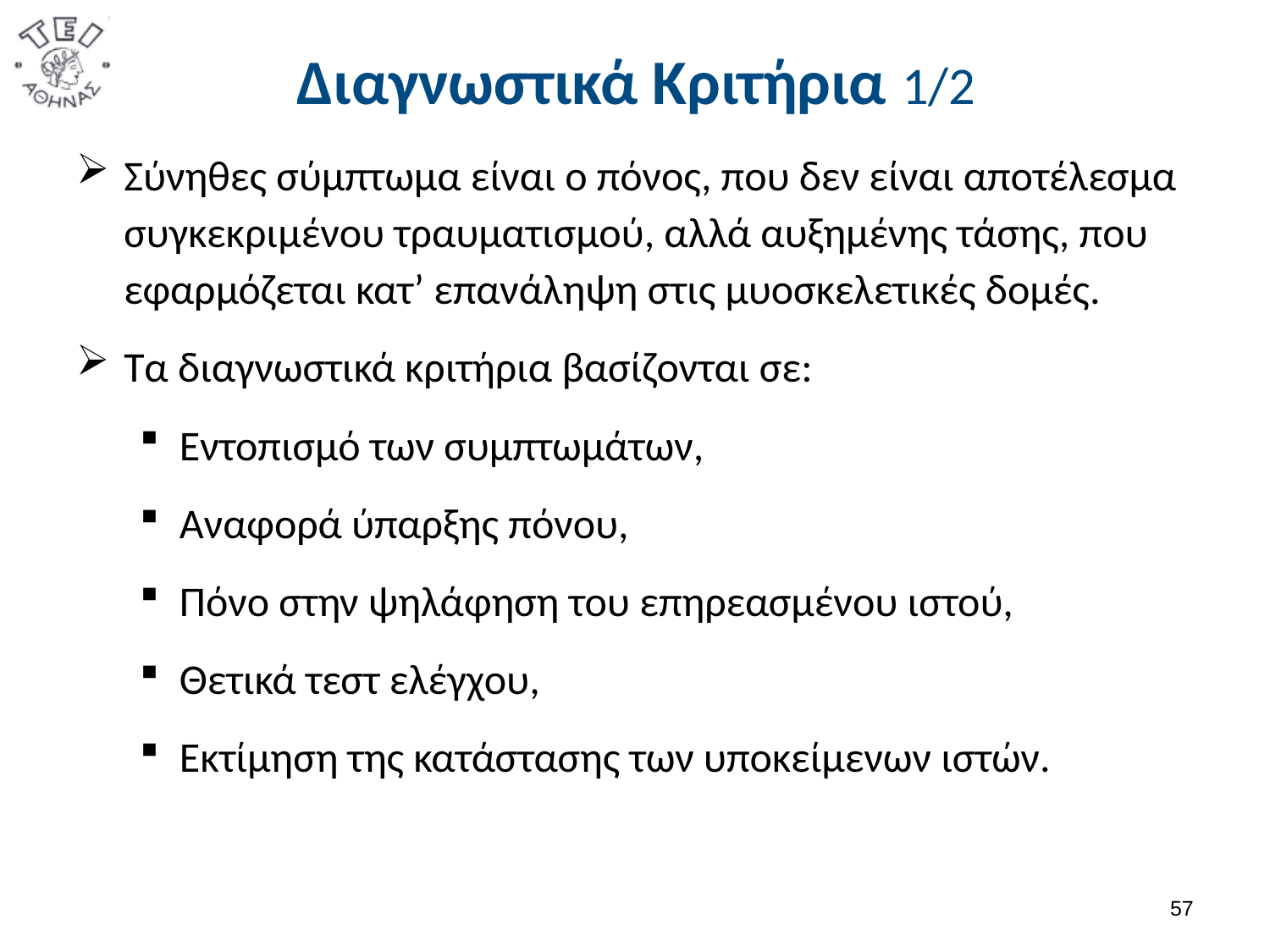

# Διαγνωστικά Κριτήρια 1/2
Σύνηθες σύμπτωμα είναι ο πόνος, που δεν είναι αποτέλεσμα συγκεκριμένου τραυματισμού, αλλά αυξημένης τάσης, που εφαρμόζεται κατ’ επανάληψη στις μυοσκελετικές δομές.
Τα διαγνωστικά κριτήρια βασίζονται σε:
Εντοπισμό των συμπτωμάτων,
Αναφορά ύπαρξης πόνου,
Πόνο στην ψηλάφηση του επηρεασμένου ιστού,
Θετικά τεστ ελέγχου,
Εκτίμηση της κατάστασης των υποκείμενων ιστών.
57